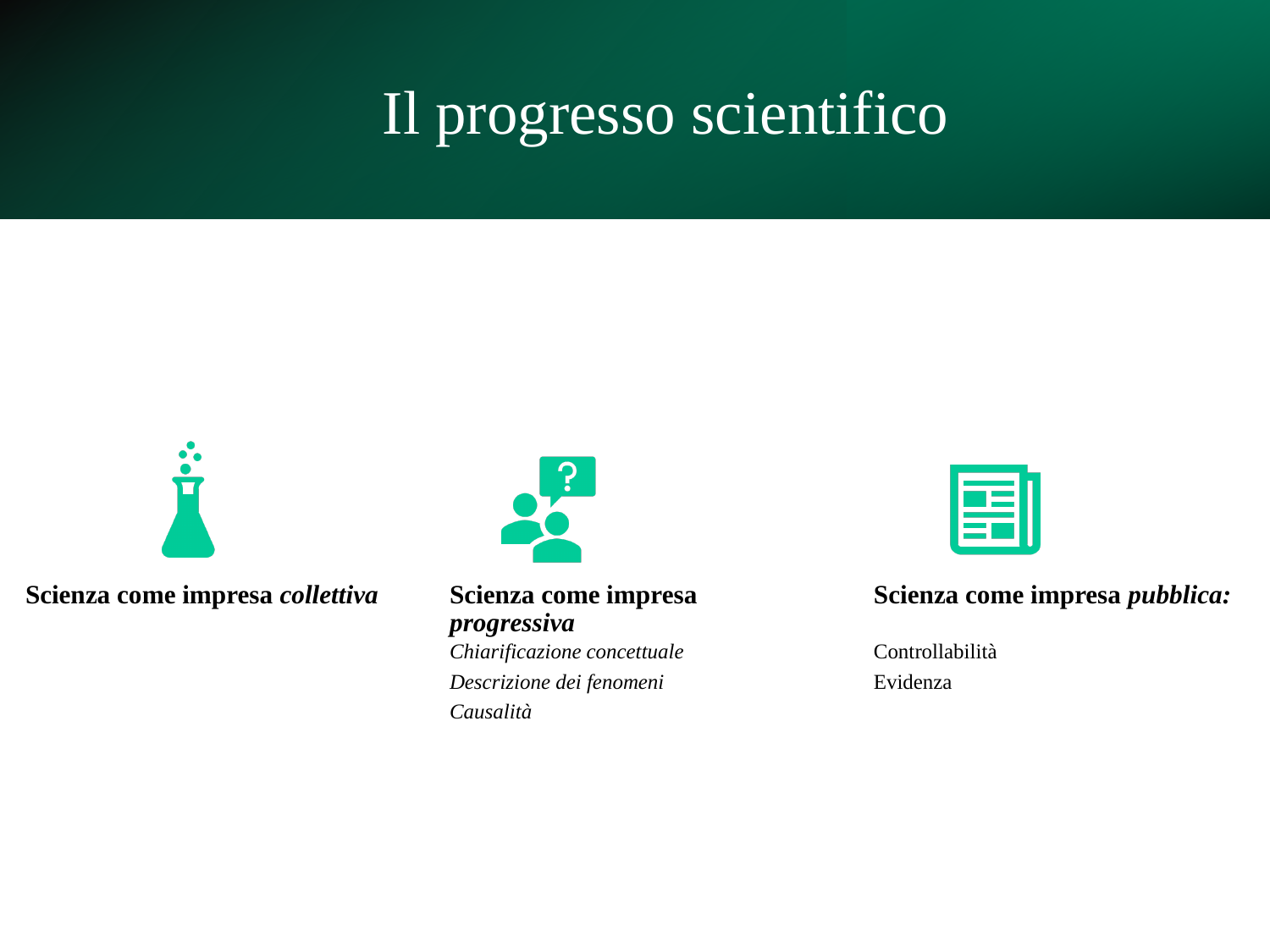

# Il progresso scientifico
Scienza come impresa collettiva
Scienza come impresa progressiva
Chiarificazione concettuale
Descrizione dei fenomeni
Causalità
Scienza come impresa pubblica:
Controllabilità
Evidenza